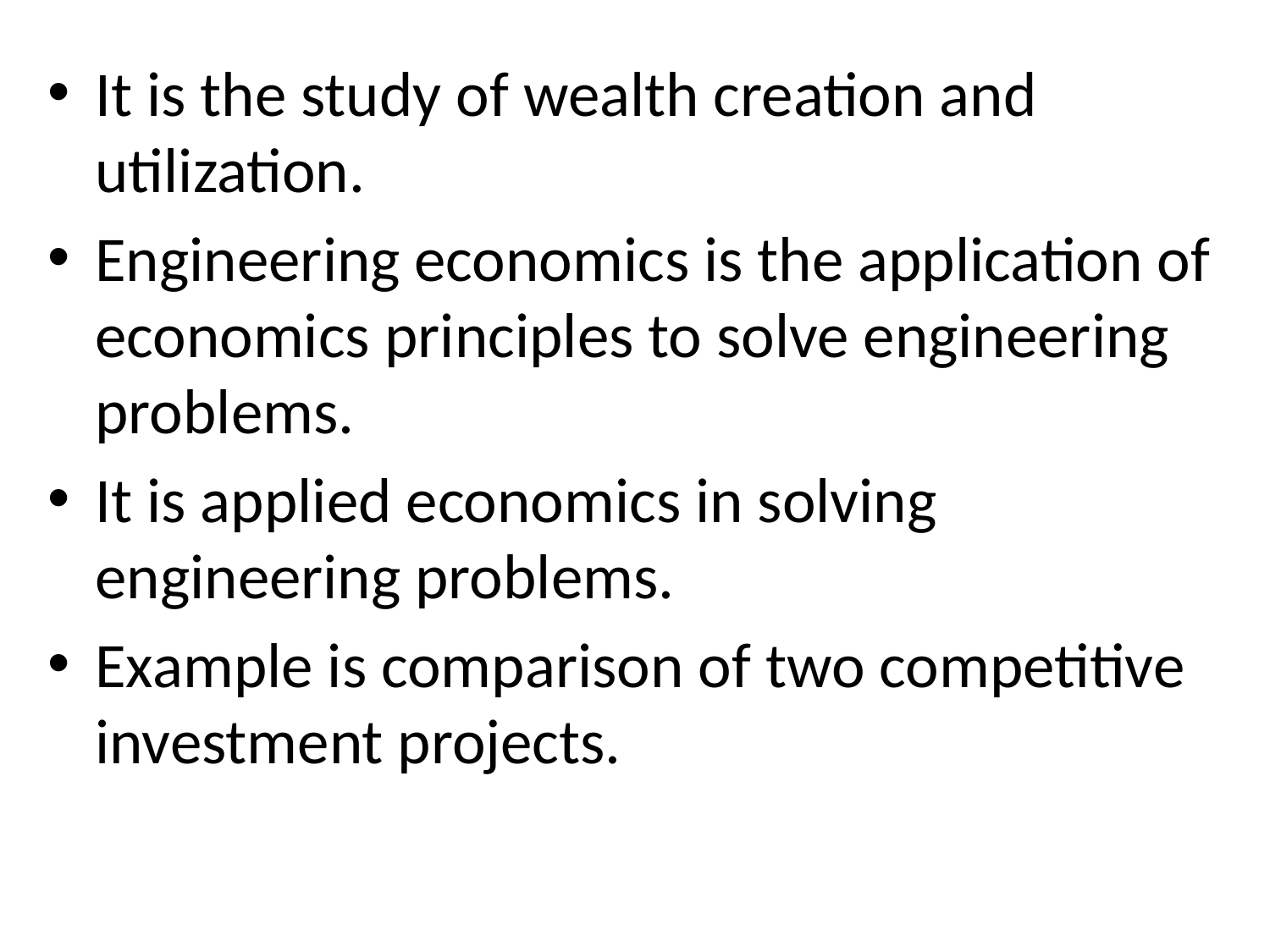

It is the study of wealth creation and utilization.
Engineering economics is the application of economics principles to solve engineering problems.
It is applied economics in solving engineering problems.
Example is comparison of two competitive investment projects.